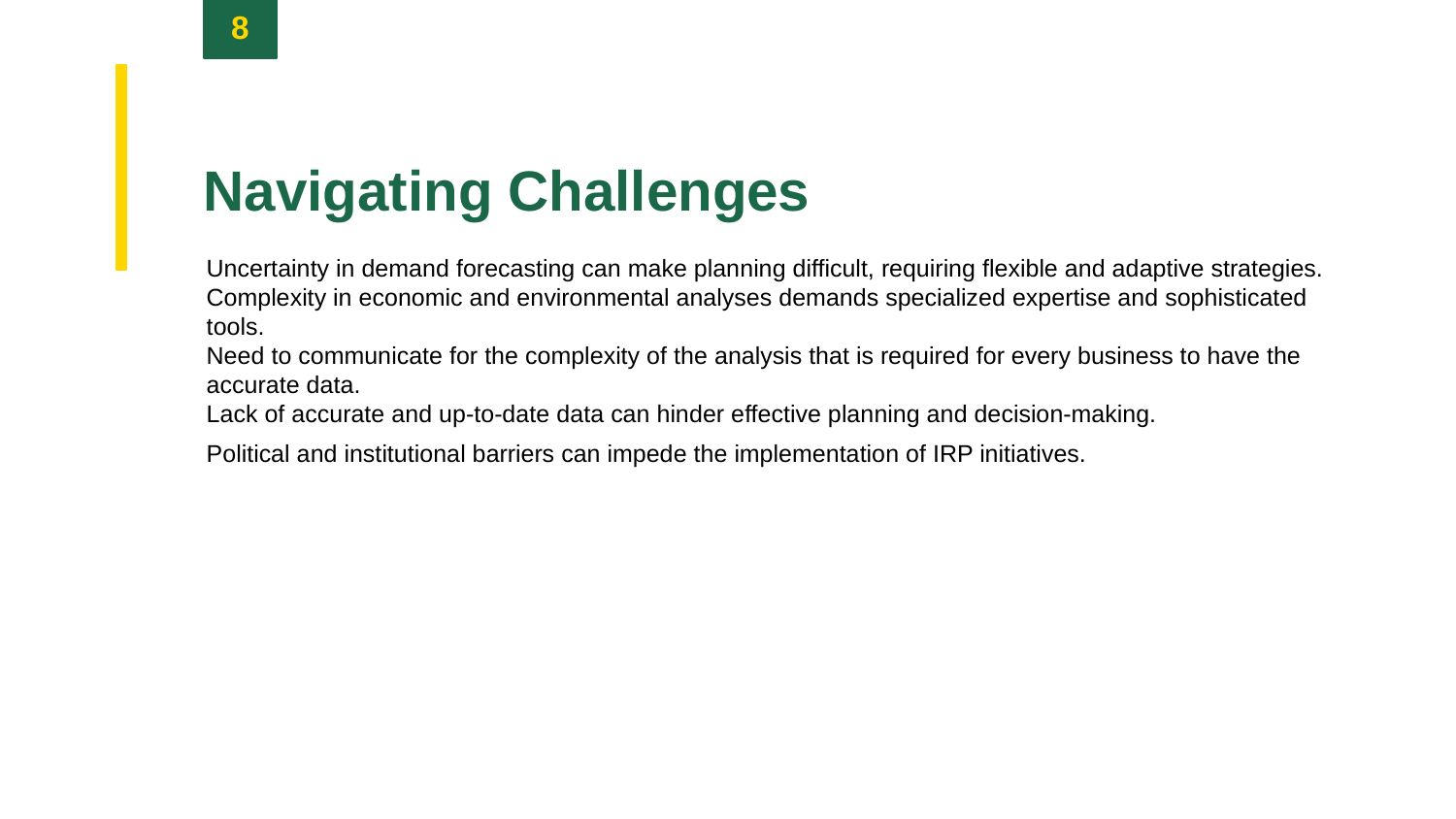

8

Navigating Challenges
Uncertainty in demand forecasting can make planning difficult, requiring flexible and adaptive strategies.
Complexity in economic and environmental analyses demands specialized expertise and sophisticated tools.
Need to communicate for the complexity of the analysis that is required for every business to have the accurate data.
Lack of accurate and up-to-date data can hinder effective planning and decision-making.
Political and institutional barriers can impede the implementation of IRP initiatives.